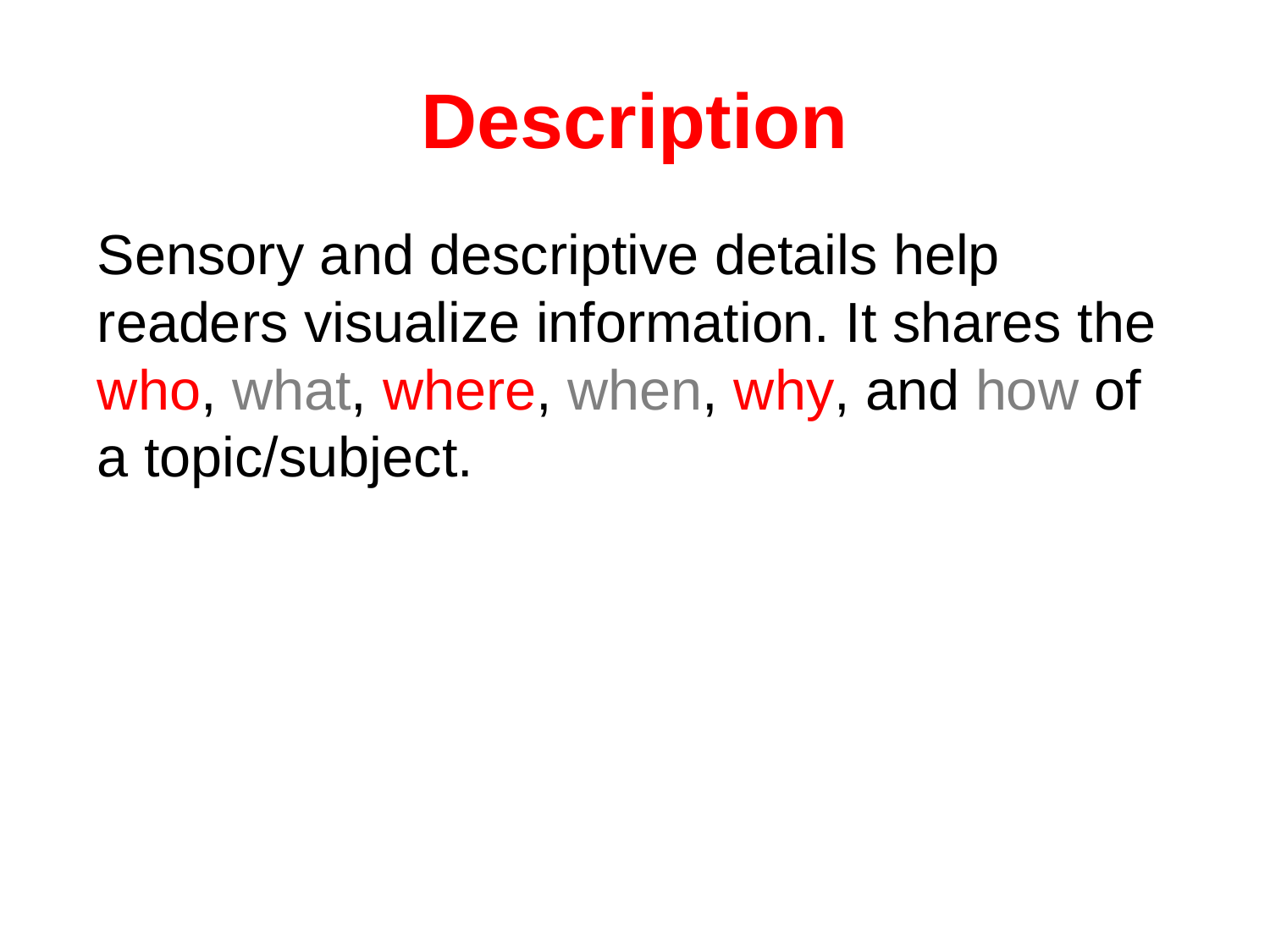

# Description
Sensory and descriptive details help readers visualize information. It shares the who, what, where, when, why, and how of a topic/subject.